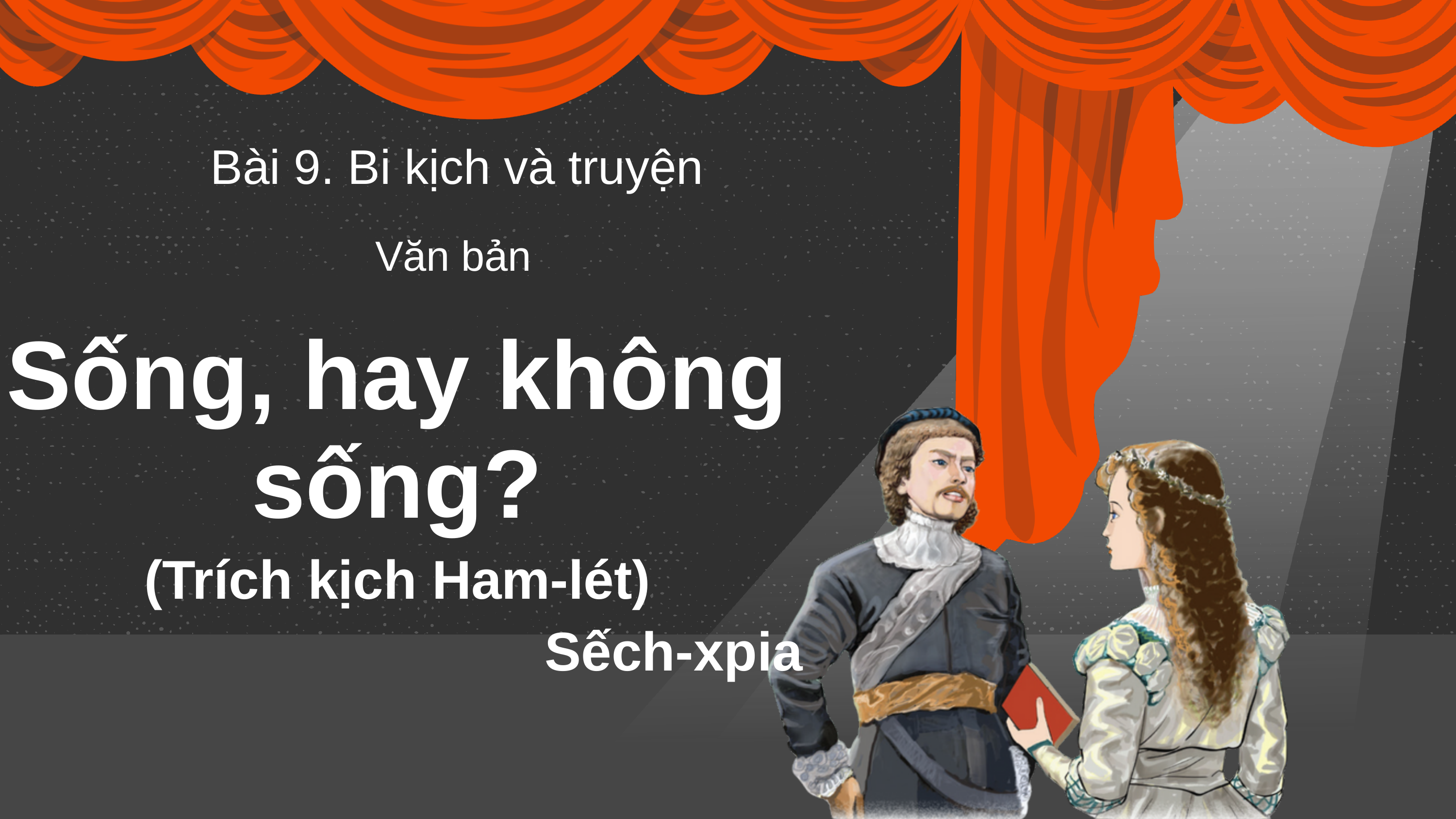

Bài 9. Bi kịch và truyện
Văn bản
Sống, hay không sống?
(Trích kịch Ham-lét)
Sếch-xpia